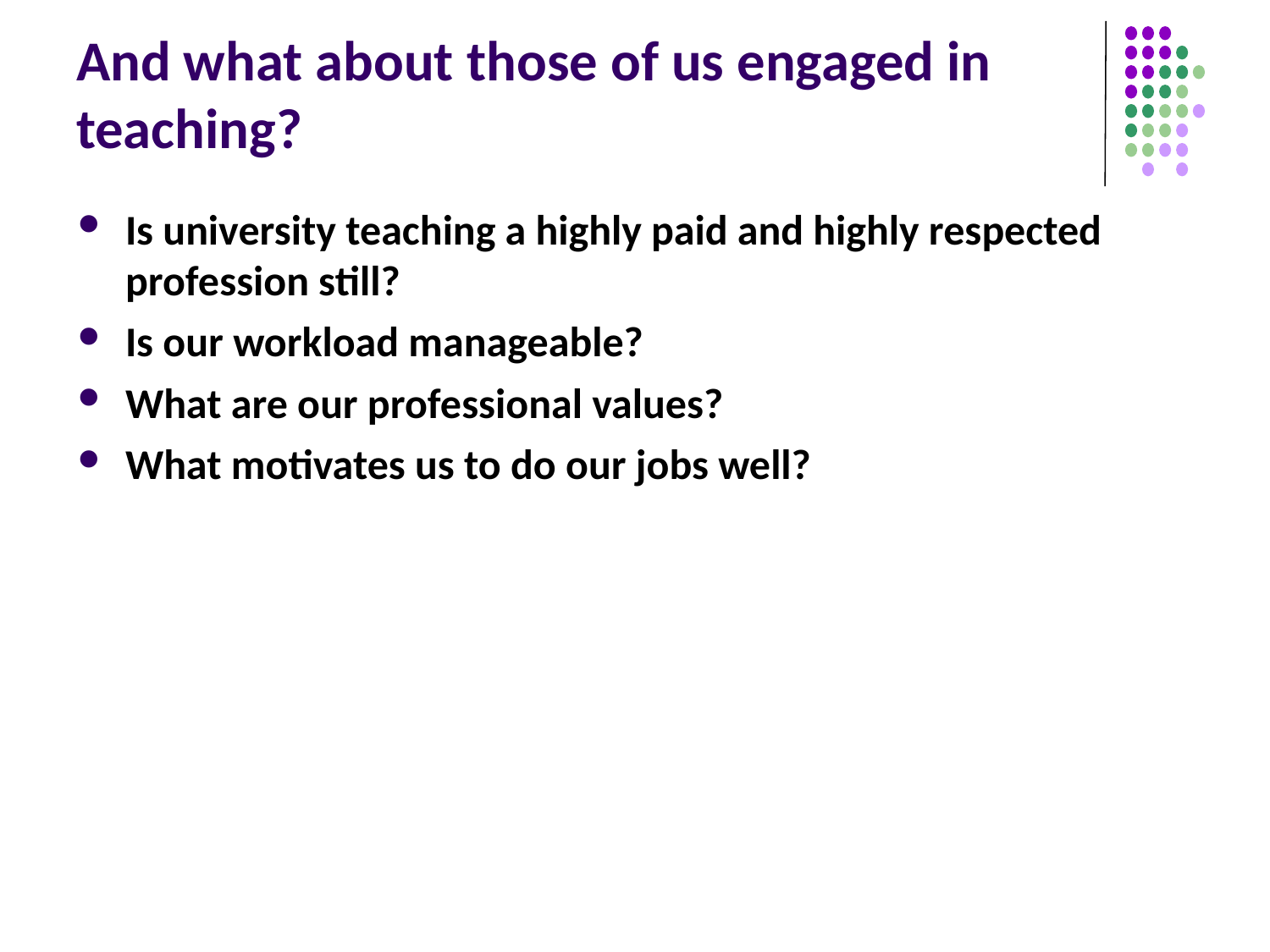

# And what about those of us engaged in teaching?
Is university teaching a highly paid and highly respected profession still?
Is our workload manageable?
What are our professional values?
What motivates us to do our jobs well?